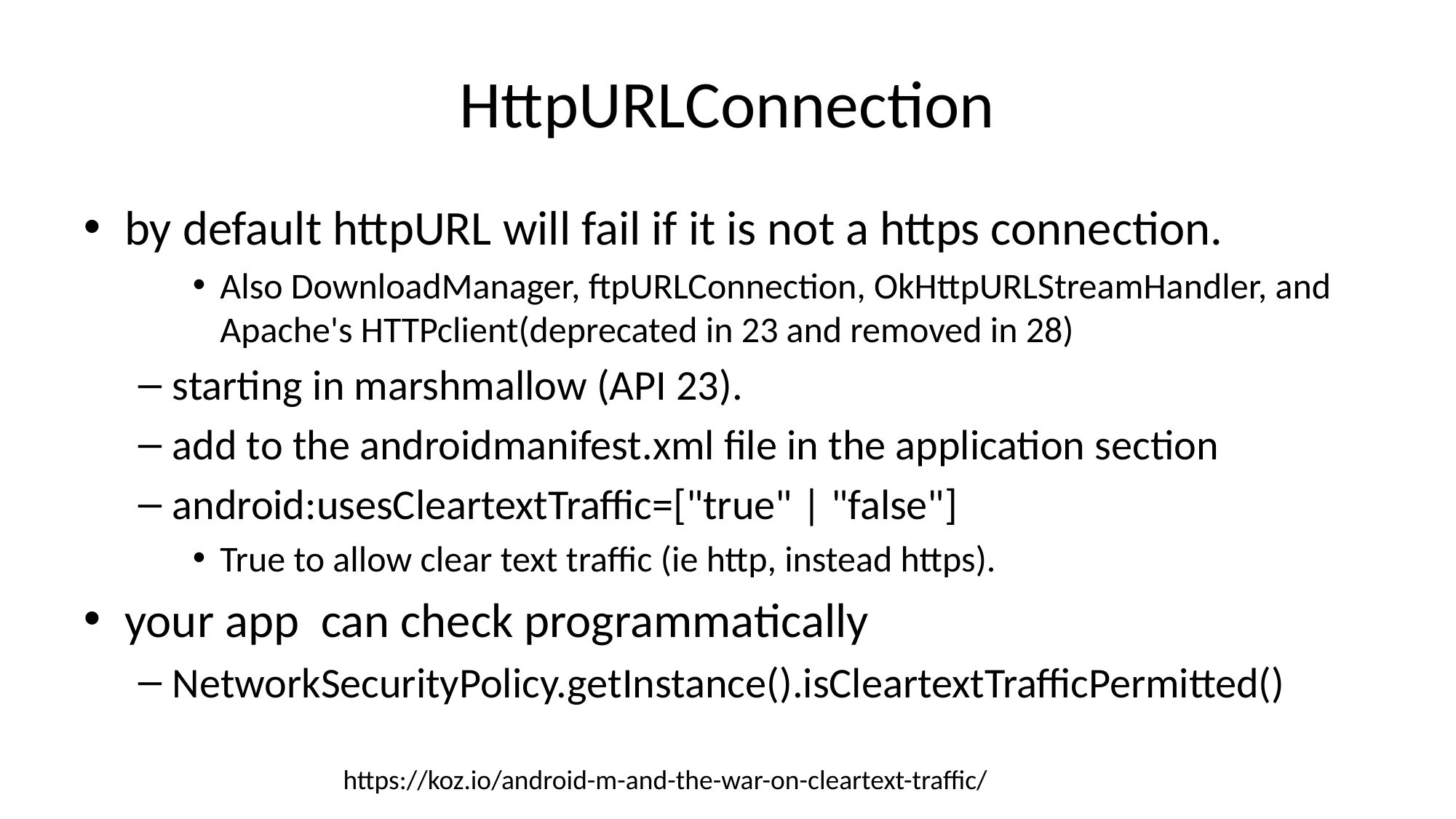

# HttpURLConnection
by default httpURL will fail if it is not a https connection.
Also DownloadManager, ftpURLConnection, OkHttpURLStreamHandler, and Apache's HTTPclient(deprecated in 23 and removed in 28)
starting in marshmallow (API 23).
add to the androidmanifest.xml file in the application section
android:usesCleartextTraffic=["true" | "false"]
True to allow clear text traffic (ie http, instead https).
your app  can check programmatically
NetworkSecurityPolicy.getInstance().isCleartextTrafficPermitted()
https://koz.io/android-m-and-the-war-on-cleartext-traffic/